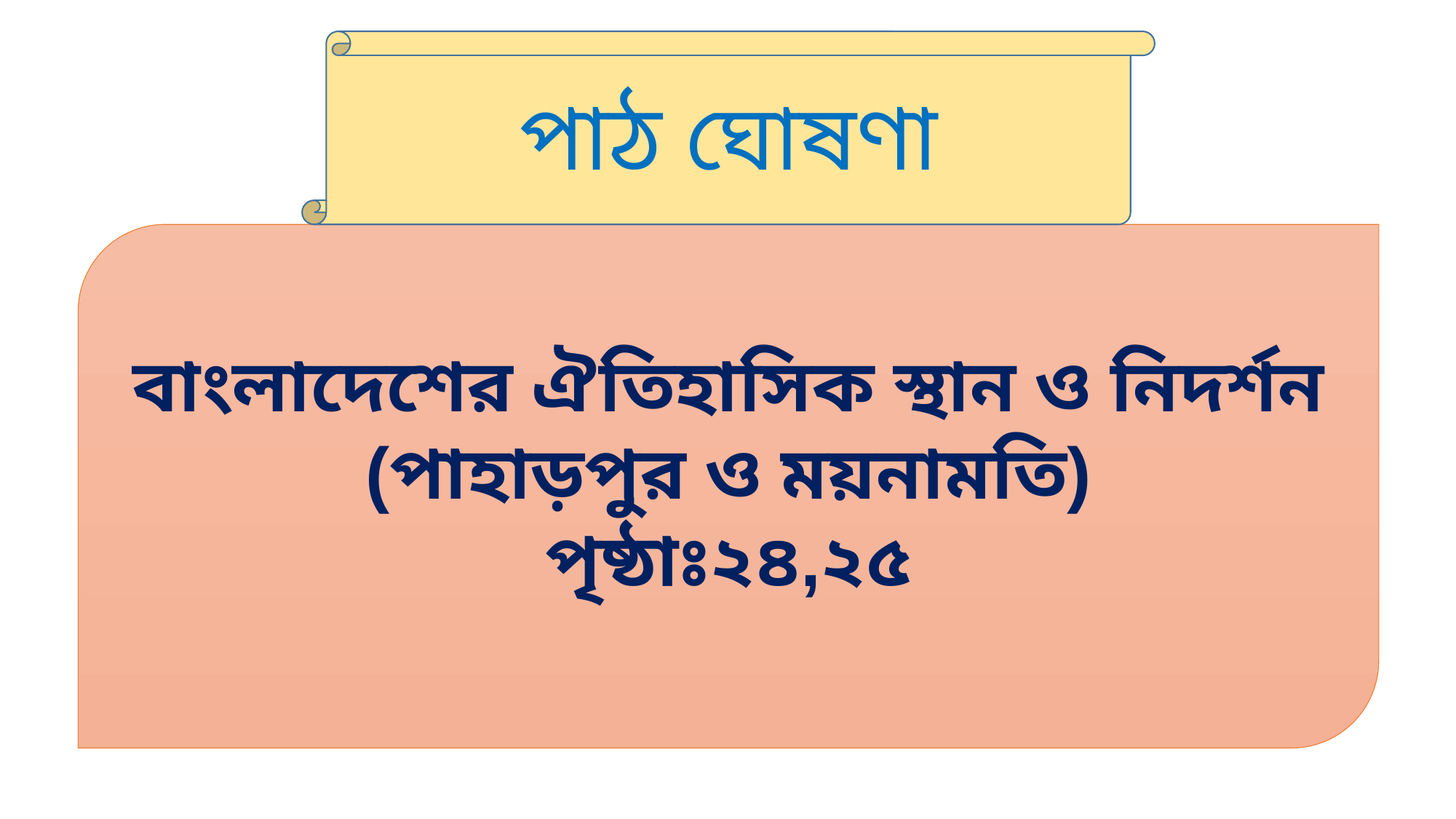

পাঠ ঘোষণা
বাংলাদেশের ঐতিহাসিক স্থান ও নিদর্শন
(পাহাড়পুর ও ময়নামতি)
পৃষ্ঠাঃ২৪,২৫